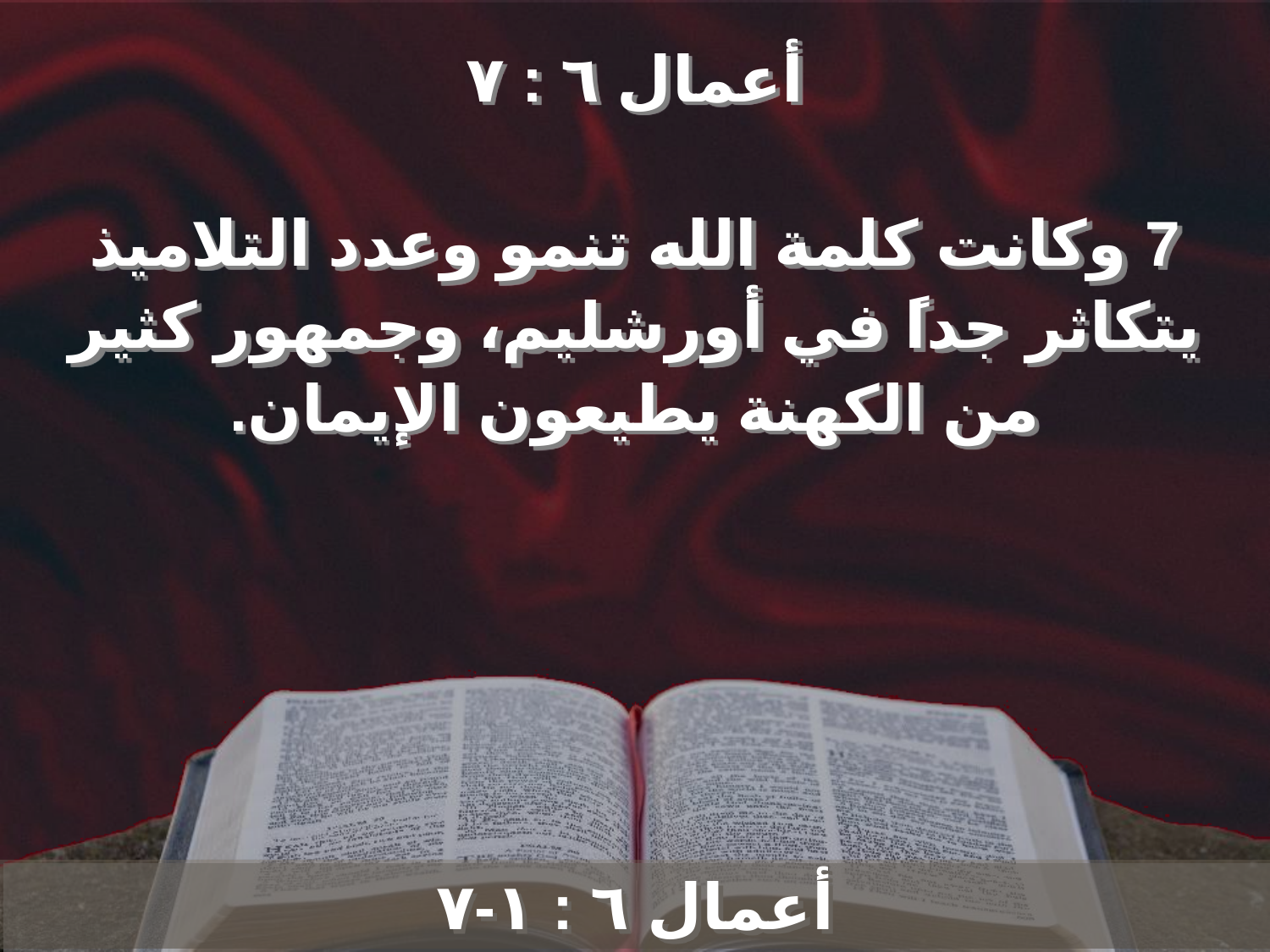

أعمال ٦ : ٧

7 وكانت كلمة الله تنمو وعدد التلاميذ يتكاثر جداً في أورشليم، وجمهور كثير من الكهنة يطيعون الإيمان.
أعمال ٦ : ١-٧